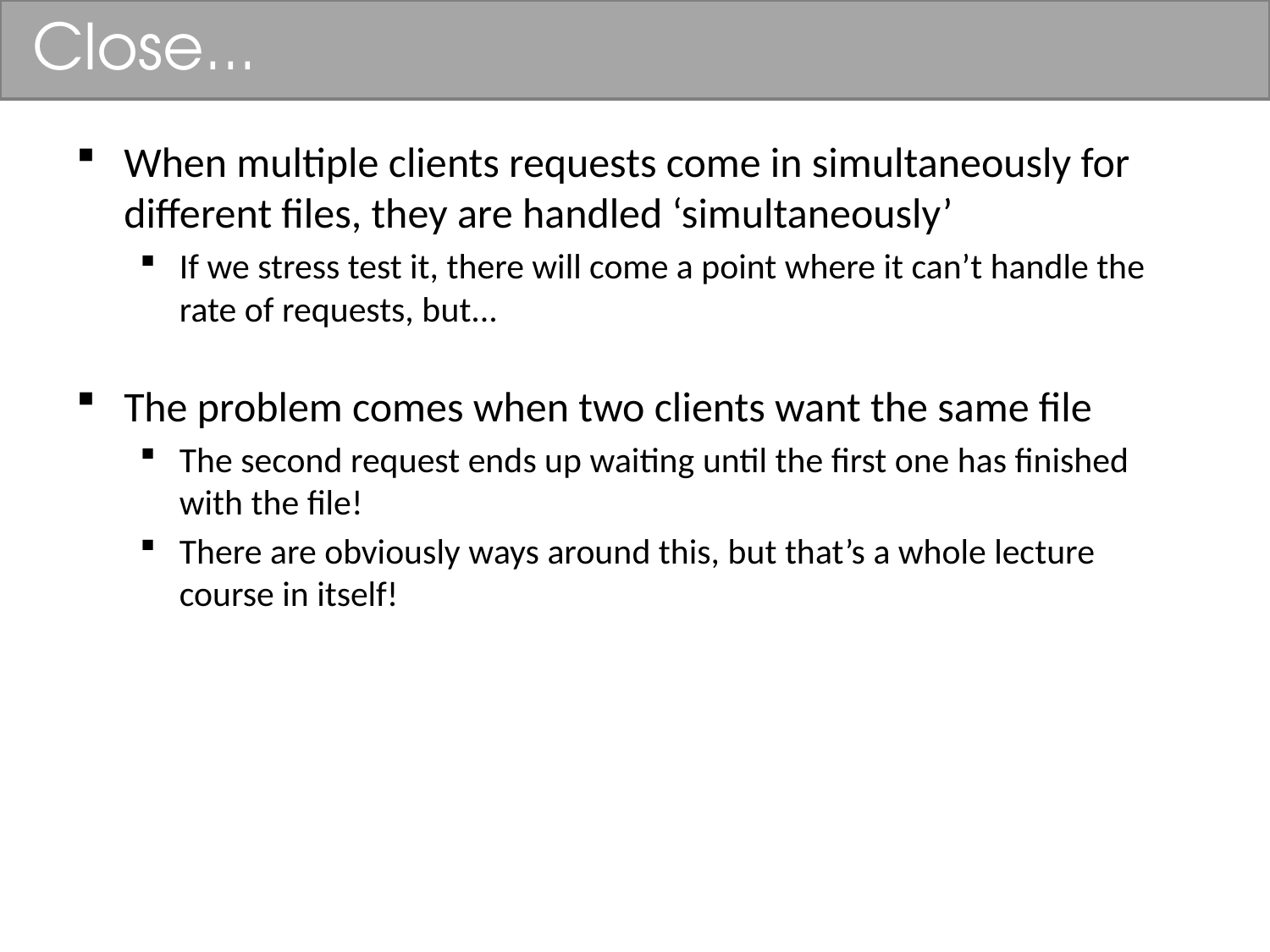

# Close...
When multiple clients requests come in simultaneously for different files, they are handled ‘simultaneously’
If we stress test it, there will come a point where it can’t handle the rate of requests, but...
The problem comes when two clients want the same file
The second request ends up waiting until the first one has finished with the file!
There are obviously ways around this, but that’s a whole lecture course in itself!